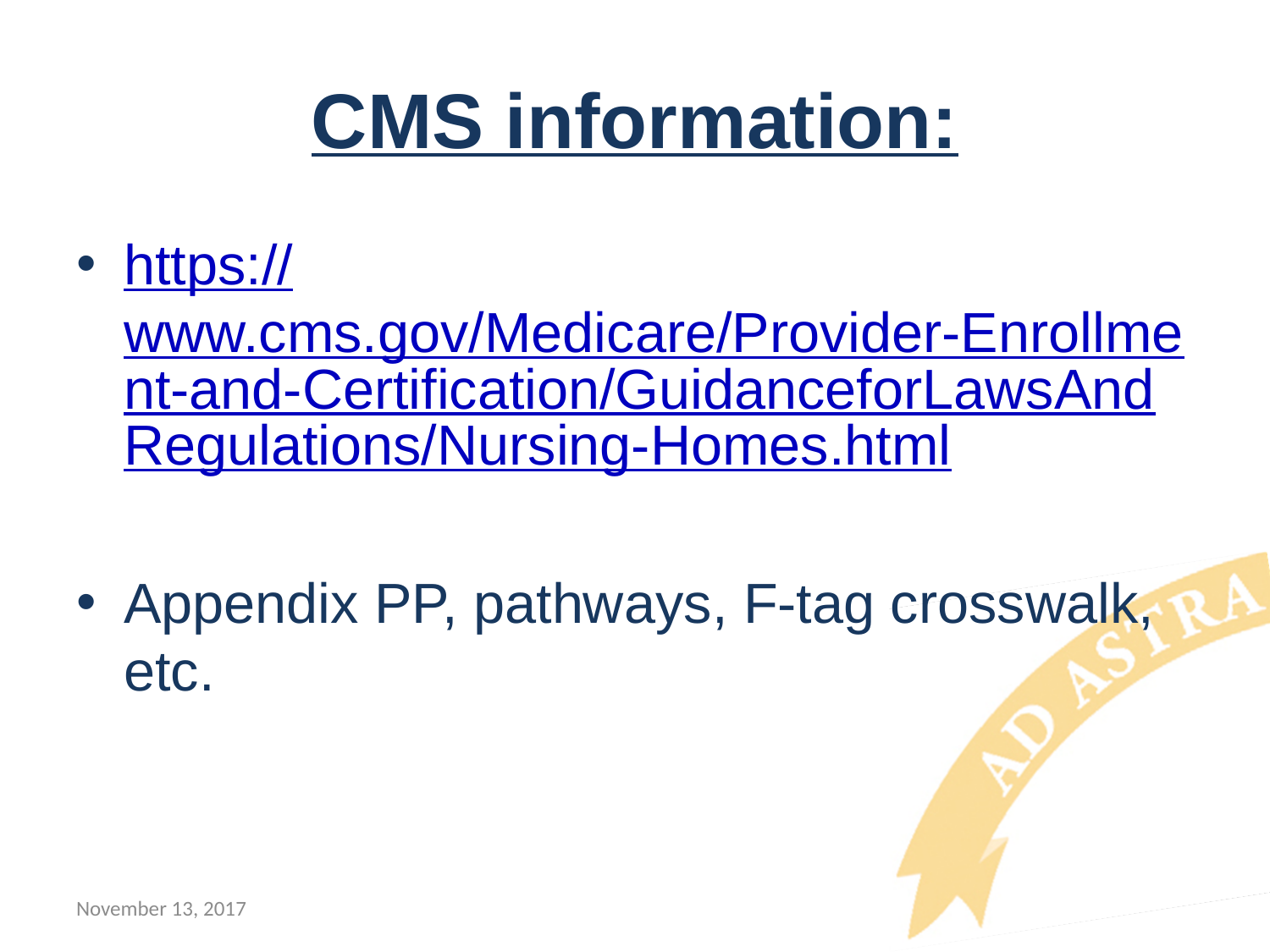

# CMS information:
https://www.cms.gov/Medicare/Provider-Enrollment-and-Certification/GuidanceforLawsAndRegulations/Nursing-Homes.html

Appendix PP, pathways, F-tag crosswalk, etc.
November 13, 2017